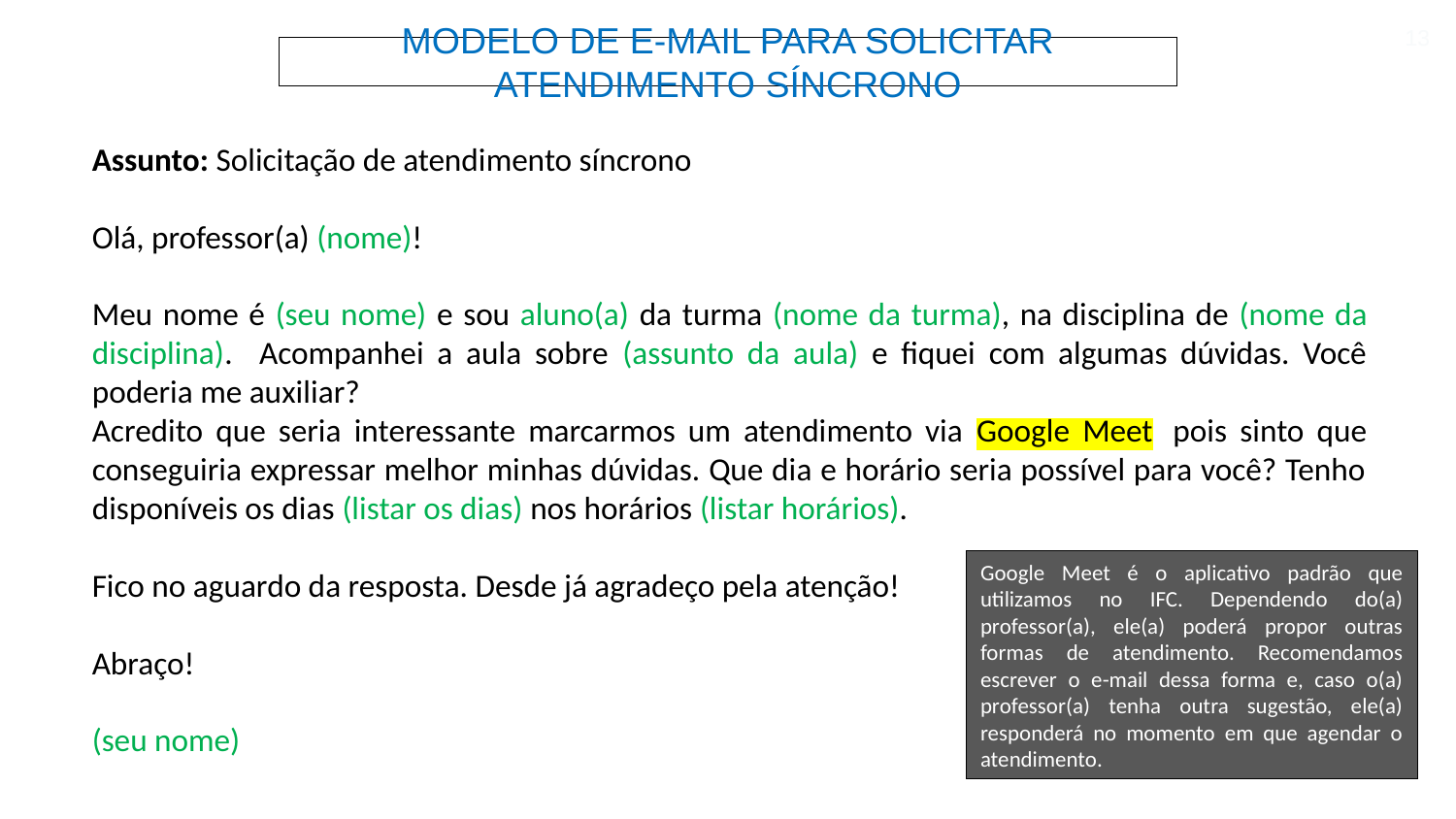

13
MODELO DE E-MAIL PARA SOLICITAR ATENDIMENTO SÍNCRONO
Assunto: Solicitação de atendimento síncrono

Olá, professor(a) (nome)!

Meu nome é (seu nome) e sou aluno(a) da turma (nome da turma), na disciplina de (nome da disciplina).  Acompanhei a aula sobre (assunto da aula) e fiquei com algumas dúvidas. Você poderia me auxiliar?
Acredito que seria interessante marcarmos um atendimento via Google Meet  pois sinto que conseguiria expressar melhor minhas dúvidas. Que dia e horário seria possível para você? Tenho disponíveis os dias (listar os dias) nos horários (listar horários).

Fico no aguardo da resposta. Desde já agradeço pela atenção!

Abraço!

(seu nome)

Google Meet é o aplicativo padrão que utilizamos no IFC. Dependendo do(a) professor(a), ele(a) poderá propor outras formas de atendimento. Recomendamos escrever o e-mail dessa forma e, caso o(a) professor(a) tenha outra sugestão, ele(a) responderá no momento em que agendar o atendimento.